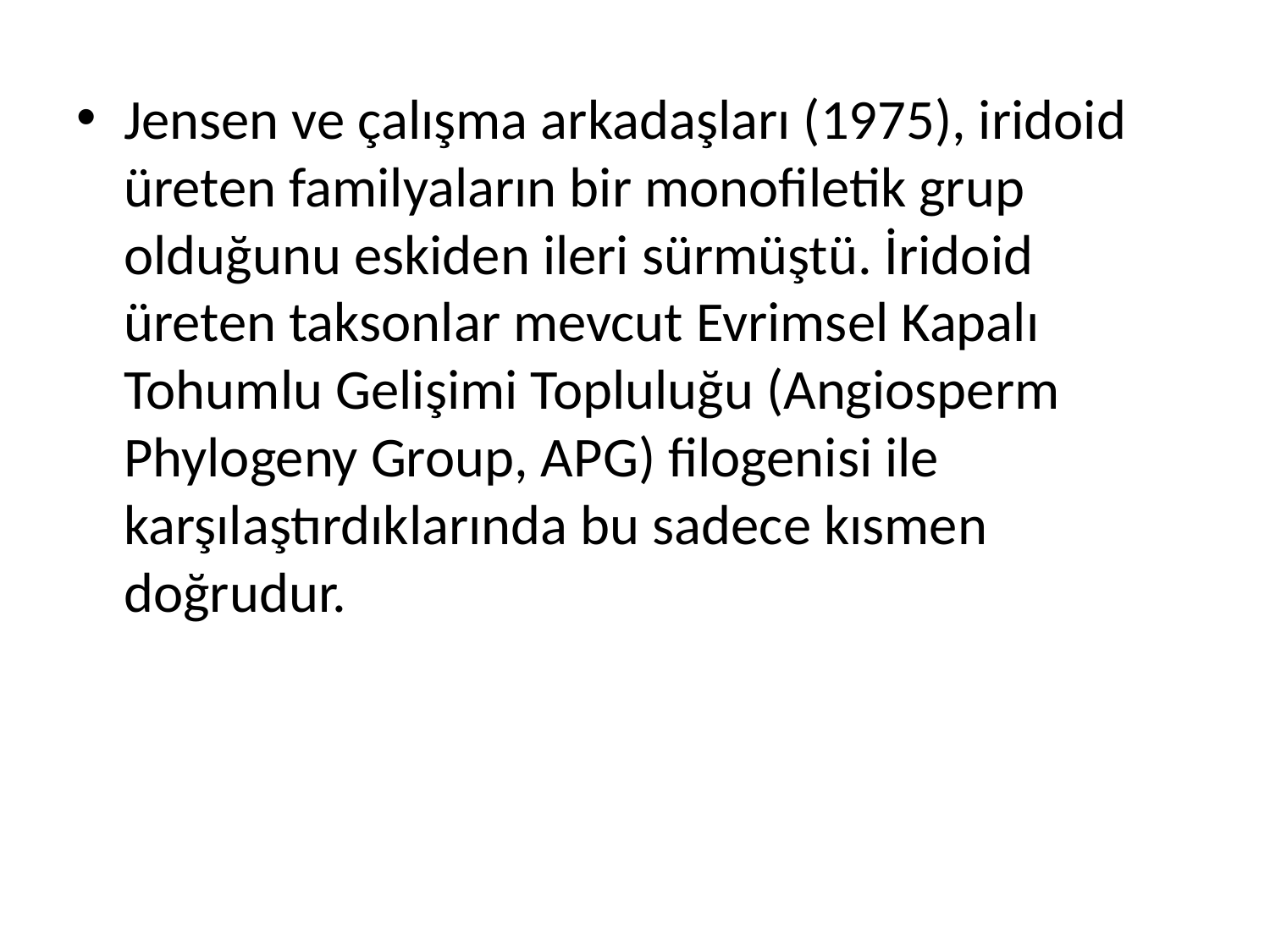

Jensen ve çalışma arkadaşları (1975), iridoid üreten familyaların bir monofiletik grup olduğunu eskiden ileri sürmüştü. İridoid üreten taksonlar mevcut Evrimsel Kapalı Tohumlu Gelişimi Topluluğu (Angiosperm Phylogeny Group, APG) filogenisi ile karşılaştırdıklarında bu sadece kısmen doğrudur.